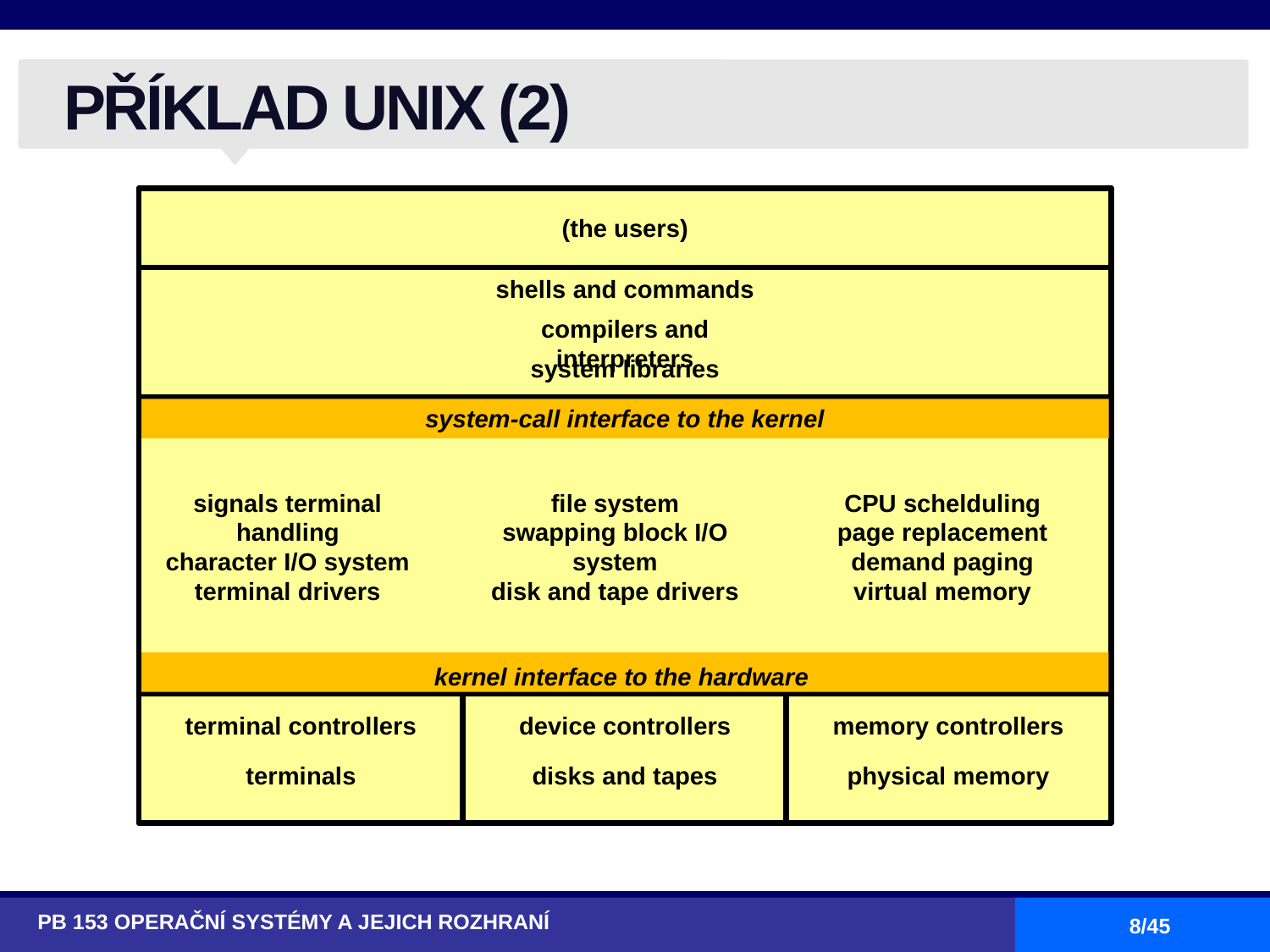

# PŘÍKLAD UNIX (2)

(the users)

shells and commands
compilers and interpreters
system libraries
system-call interface to the kernel

signals terminal
handling
character I/O system
terminal drivers
file system
swapping block I/O
system
disk and tape drivers
CPU schelduling
page replacement
demand paging
virtual memory

kernel interface to the hardware

terminal controllers
device controllers
memory controllers
terminals
disks and tapes
physical memory
PB 153 OPERAČNÍ SYSTÉMY A JEJICH ROZHRANÍ